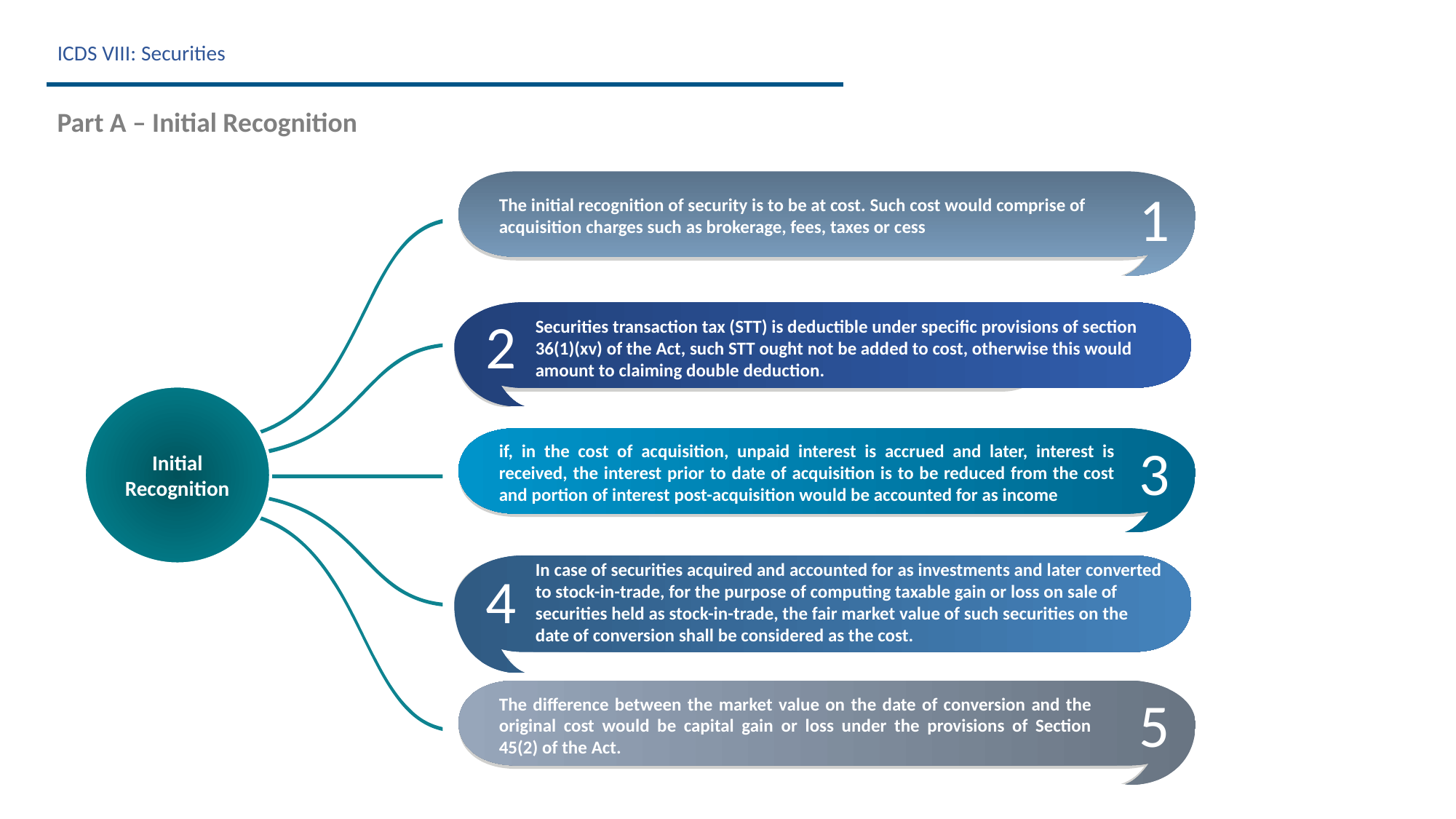

# ICDS VIII: Securities
Part A – Initial Recognition

1
The initial recognition of security is to be at cost. Such cost would comprise of acquisition charges such as brokerage, fees, taxes or cess

2

Securities transaction tax (STT) is deductible under specific provisions of section 36(1)(xv) of the Act, such STT ought not be added to cost, otherwise this would amount to claiming double deduction.
Initial Recognition

3

if, in the cost of acquisition, unpaid interest is accrued and later, interest is received, the interest prior to date of acquisition is to be reduced from the cost and portion of interest post-acquisition would be accounted for as income
In case of securities acquired and accounted for as investments and later converted to stock-in-trade, for the purpose of computing taxable gain or loss on sale of securities held as stock-in-trade, the fair market value of such securities on the date of conversion shall be considered as the cost.

4

5

The difference between the market value on the date of conversion and the original cost would be capital gain or loss under the provisions of Section 45(2) of the Act.